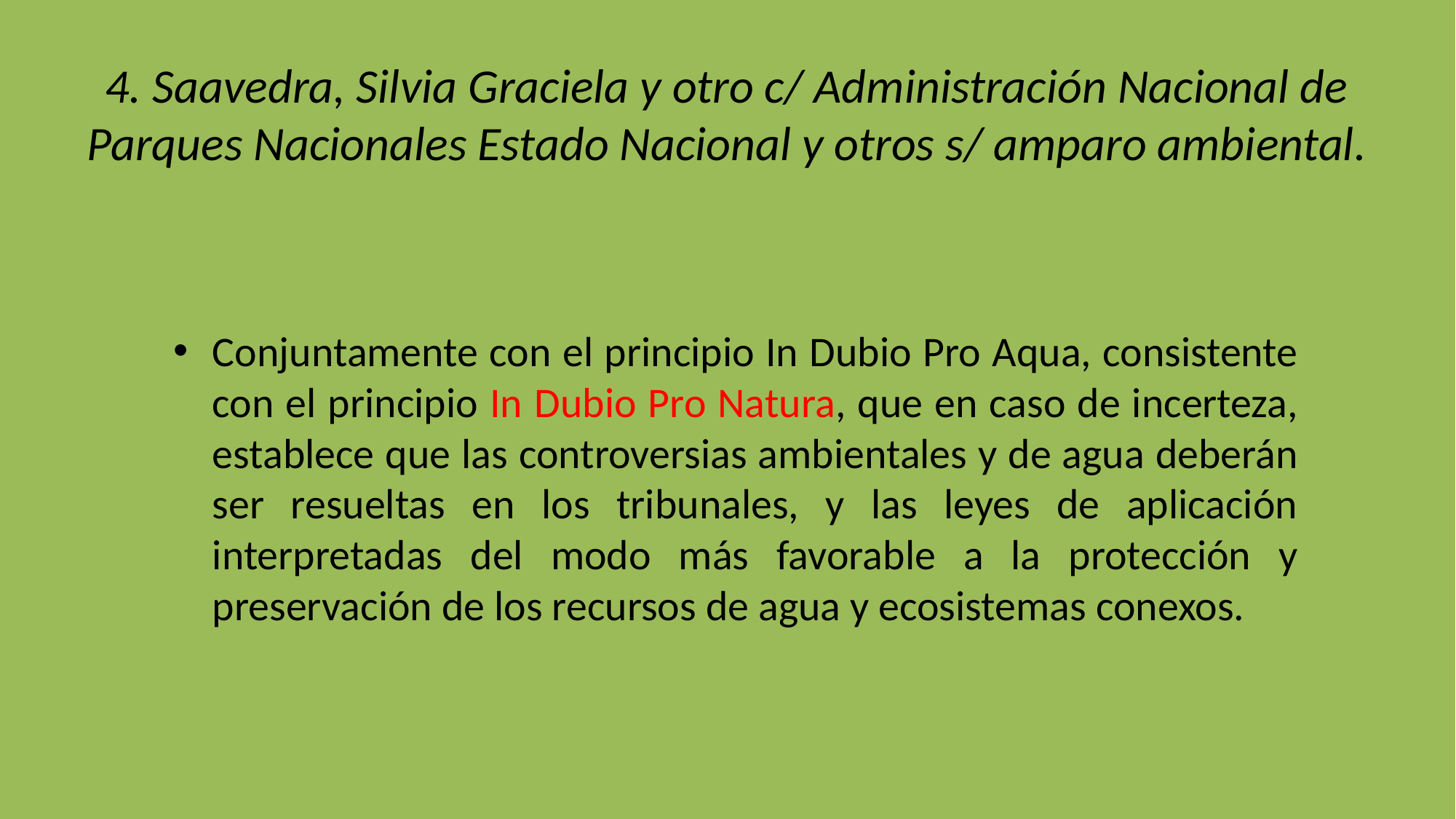

# 4. Saavedra, Silvia Graciela y otro c/ Administración Nacional de Parques Nacionales Estado Nacional y otros s/ amparo ambiental.

Conjuntamente con el principio In Dubio Pro Aqua, consistente con el principio In Dubio Pro Natura, que en caso de incerteza, establece que las controversias ambientales y de agua deberán ser resueltas en los tribunales, y las leyes de aplicación interpretadas del modo más favorable a la protección y preservación de los recursos de agua y ecosistemas conexos.